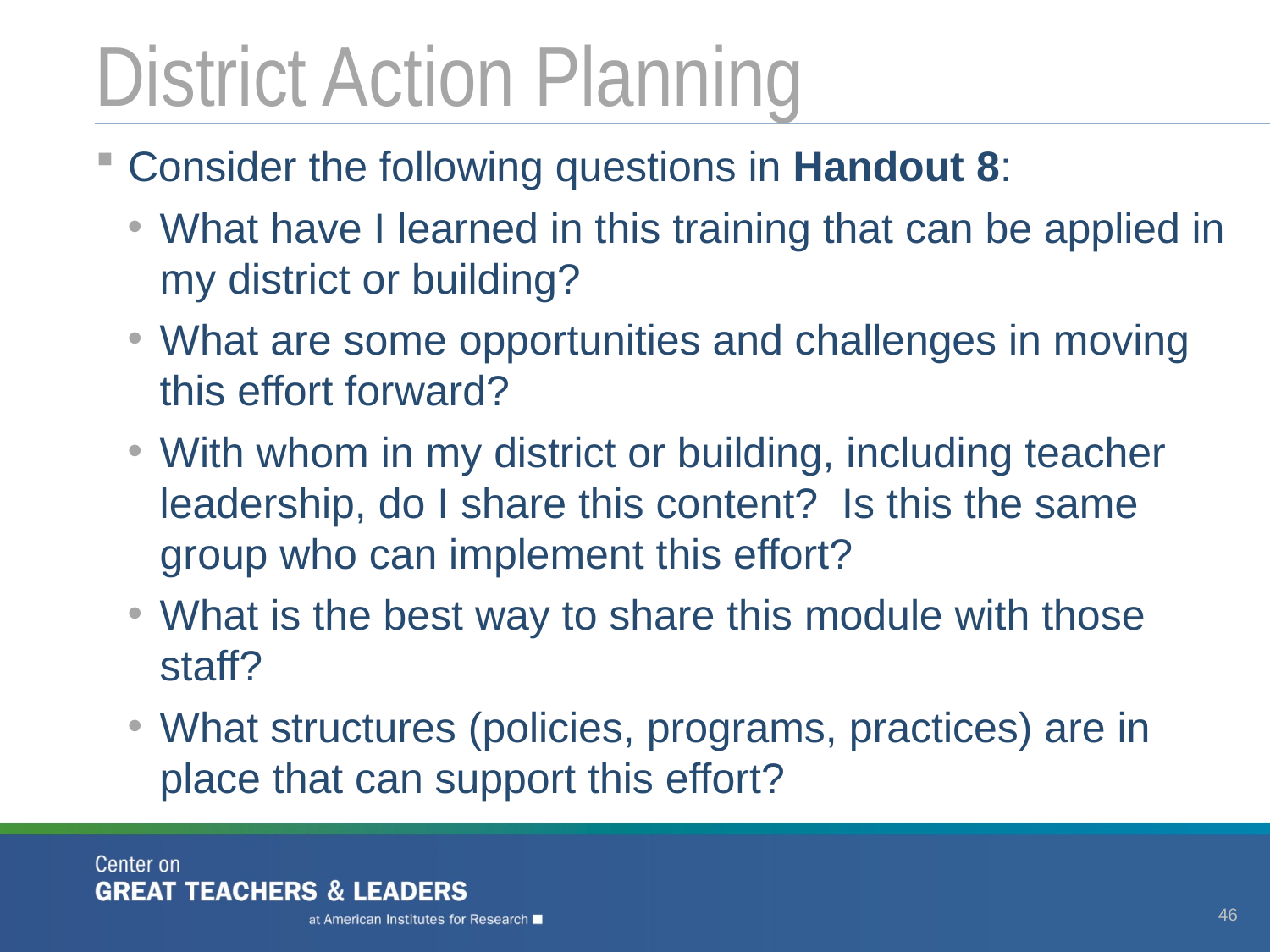

# District Action Planning
Consider the following questions in Handout 8:
What have I learned in this training that can be applied in my district or building?
What are some opportunities and challenges in moving this effort forward?
With whom in my district or building, including teacher leadership, do I share this content?  Is this the same group who can implement this effort?
What is the best way to share this module with those staff?
What structures (policies, programs, practices) are in place that can support this effort?
46